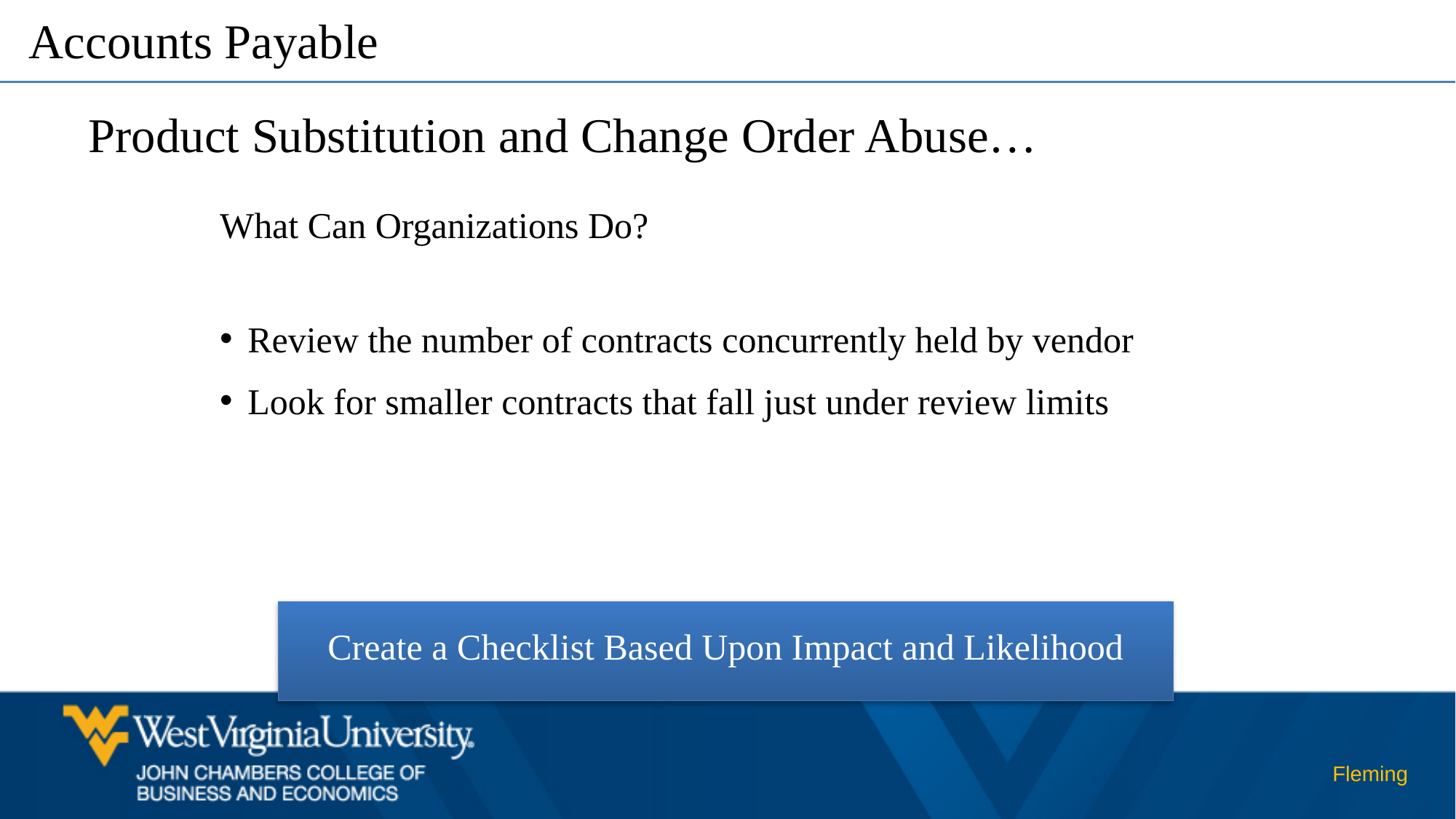

Accounts Payable
Product Substitution and Change Order Abuse…
What Can Organizations Do?

Review the number of contracts concurrently held by vendor
Look for smaller contracts that fall just under review limits

Create a Checklist Based Upon Impact and Likelihood
Fleming